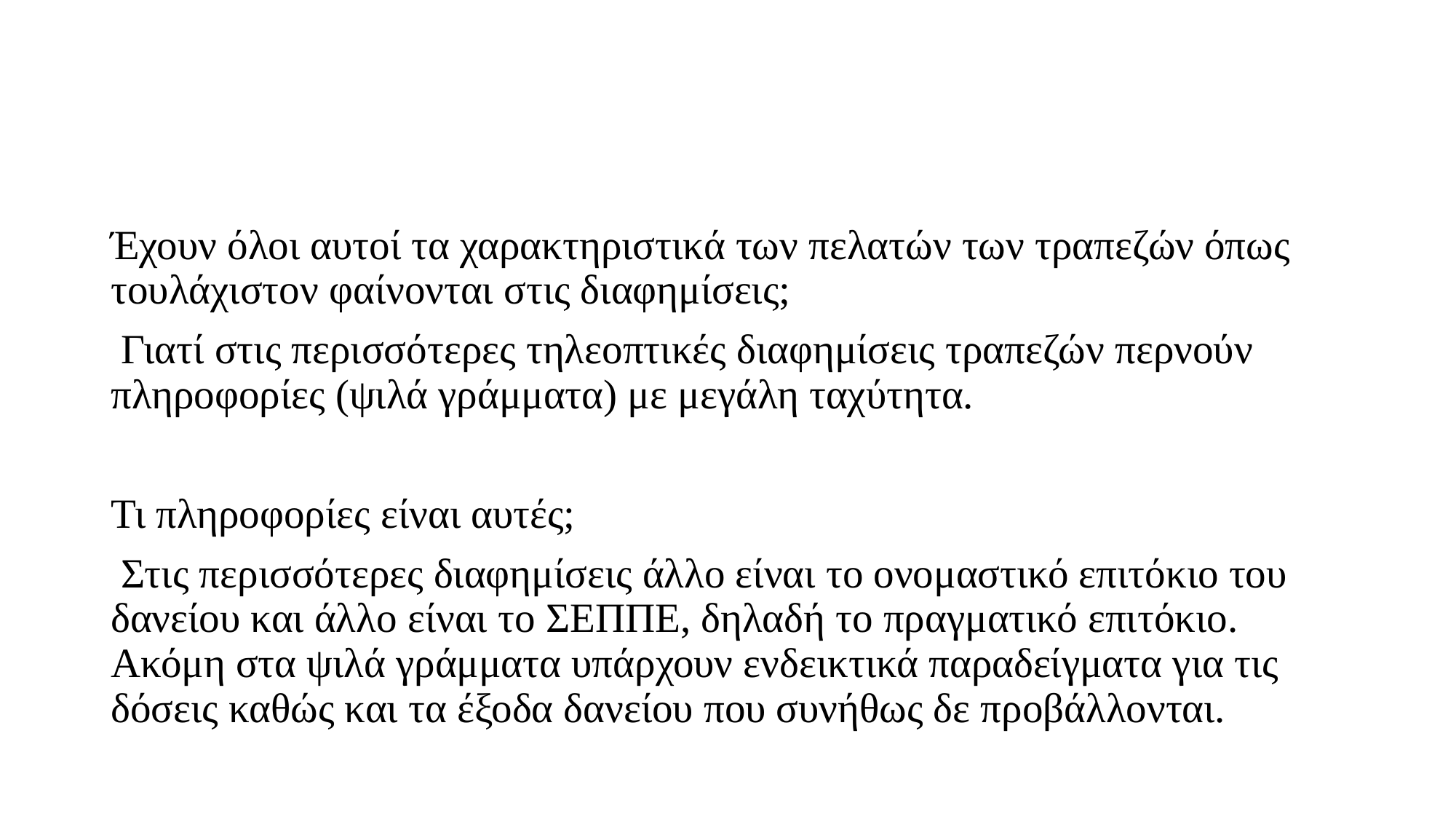

Έχουν όλοι αυτοί τα χαρακτηριστικά των πελατών των τραπεζών όπως τουλάχιστον φαίνονται στις διαφημίσεις;
 Γιατί στις περισσότερες τηλεοπτικές διαφημίσεις τραπεζών περνούν πληροφορίες (ψιλά γράμματα) με μεγάλη ταχύτητα.

Τι πληροφορίες είναι αυτές;
 Στις περισσότερες διαφημίσεις άλλο είναι το ονομαστικό επιτόκιο του δανείου και άλλο είναι το ΣΕΠΠΕ, δηλαδή το πραγματικό επιτόκιο. Ακόμη στα ψιλά γράμματα υπάρχουν ενδεικτικά παραδείγματα για τις δόσεις καθώς και τα έξοδα δανείου που συνήθως δε προβάλλονται.